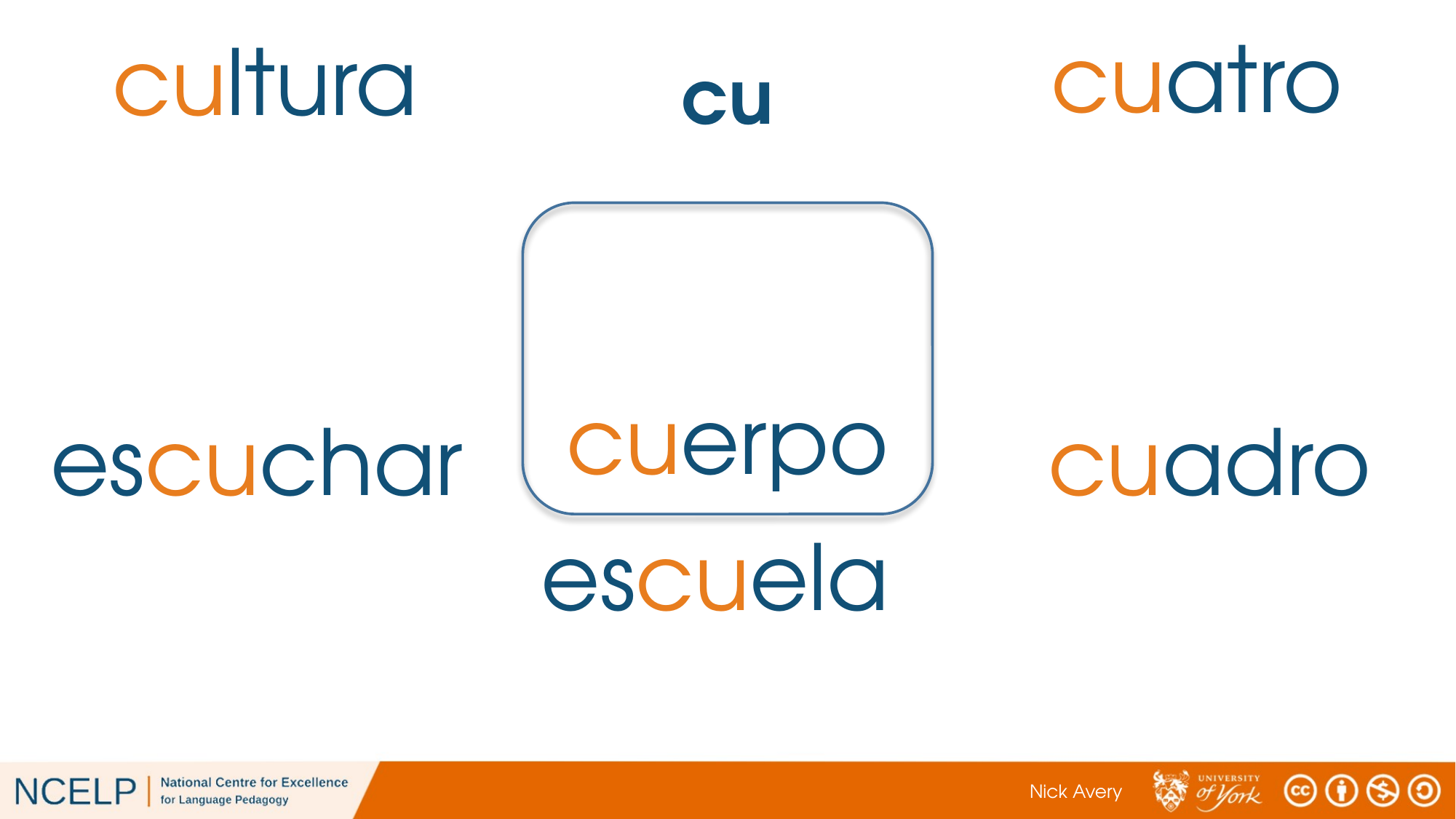

cuatro
cultura
# cu

cuerpo
escuchar
cuadro
escuela
Nick Avery